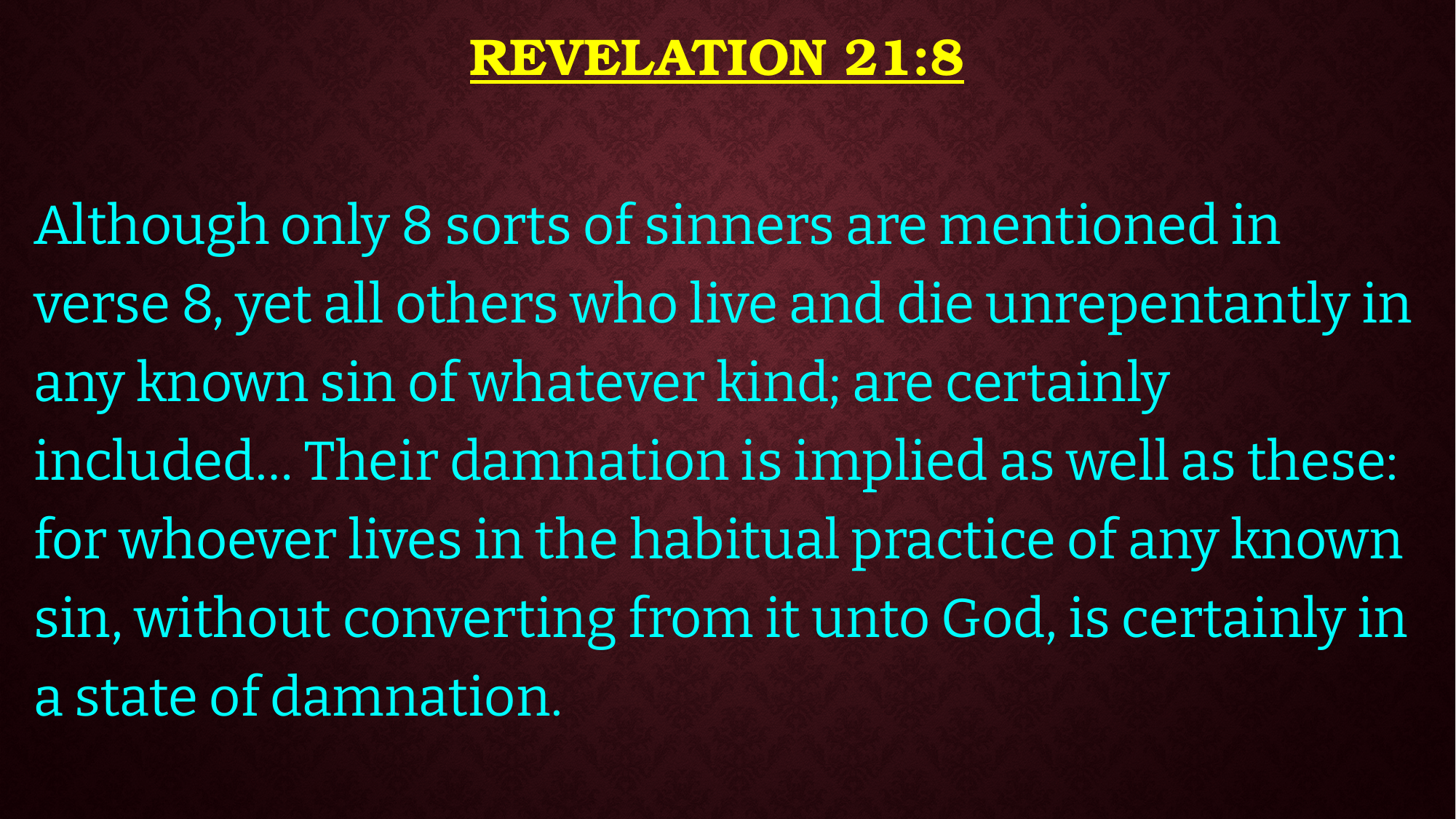

# Revelation 21:8
Although only 8 sorts of sinners are mentioned in verse 8, yet all others who live and die unrepentantly in any known sin of whatever kind; are certainly included… Their damnation is implied as well as these: for whoever lives in the habitual practice of any known sin, without converting from it unto God, is certainly in a state of damnation.